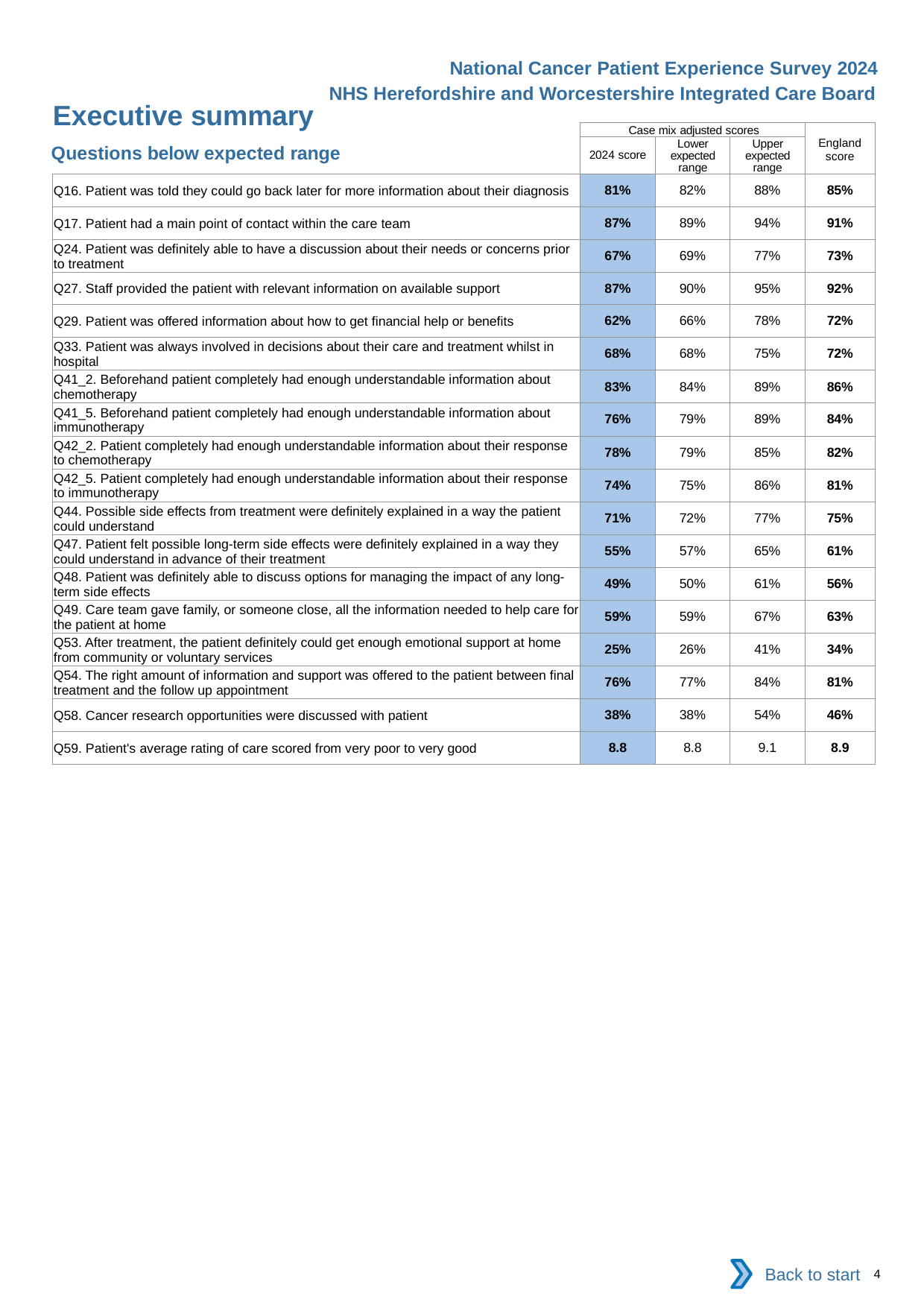

National Cancer Patient Experience Survey 2024
NHS Herefordshire and Worcestershire Integrated Care Board
Executive summary
|  | Case mix adjusted scores |  |  | England score |
| --- | --- | --- | --- | --- |
|  | 2024 score | Lower expected range | Upper expected range |  |
| Q16. Patient was told they could go back later for more information about their diagnosis | 81% | 82% | 88% | 85% |
| Q17. Patient had a main point of contact within the care team | 87% | 89% | 94% | 91% |
| Q24. Patient was definitely able to have a discussion about their needs or concerns prior to treatment | 67% | 69% | 77% | 73% |
| Q27. Staff provided the patient with relevant information on available support | 87% | 90% | 95% | 92% |
| Q29. Patient was offered information about how to get financial help or benefits | 62% | 66% | 78% | 72% |
| Q33. Patient was always involved in decisions about their care and treatment whilst in hospital | 68% | 68% | 75% | 72% |
| Q41\_2. Beforehand patient completely had enough understandable information about chemotherapy | 83% | 84% | 89% | 86% |
| Q41\_5. Beforehand patient completely had enough understandable information about immunotherapy | 76% | 79% | 89% | 84% |
| Q42\_2. Patient completely had enough understandable information about their response to chemotherapy | 78% | 79% | 85% | 82% |
| Q42\_5. Patient completely had enough understandable information about their response to immunotherapy | 74% | 75% | 86% | 81% |
| Q44. Possible side effects from treatment were definitely explained in a way the patient could understand | 71% | 72% | 77% | 75% |
| Q47. Patient felt possible long-term side effects were definitely explained in a way they could understand in advance of their treatment | 55% | 57% | 65% | 61% |
| Q48. Patient was definitely able to discuss options for managing the impact of any long-term side effects | 49% | 50% | 61% | 56% |
| Q49. Care team gave family, or someone close, all the information needed to help care for the patient at home | 59% | 59% | 67% | 63% |
| Q53. After treatment, the patient definitely could get enough emotional support at home from community or voluntary services | 25% | 26% | 41% | 34% |
| Q54. The right amount of information and support was offered to the patient between final treatment and the follow up appointment | 76% | 77% | 84% | 81% |
| Q58. Cancer research opportunities were discussed with patient | 38% | 38% | 54% | 46% |
| Q59. Patient's average rating of care scored from very poor to very good | 8.8 | 8.8 | 9.1 | 8.9 |
Questions below expected range
Back to start

4